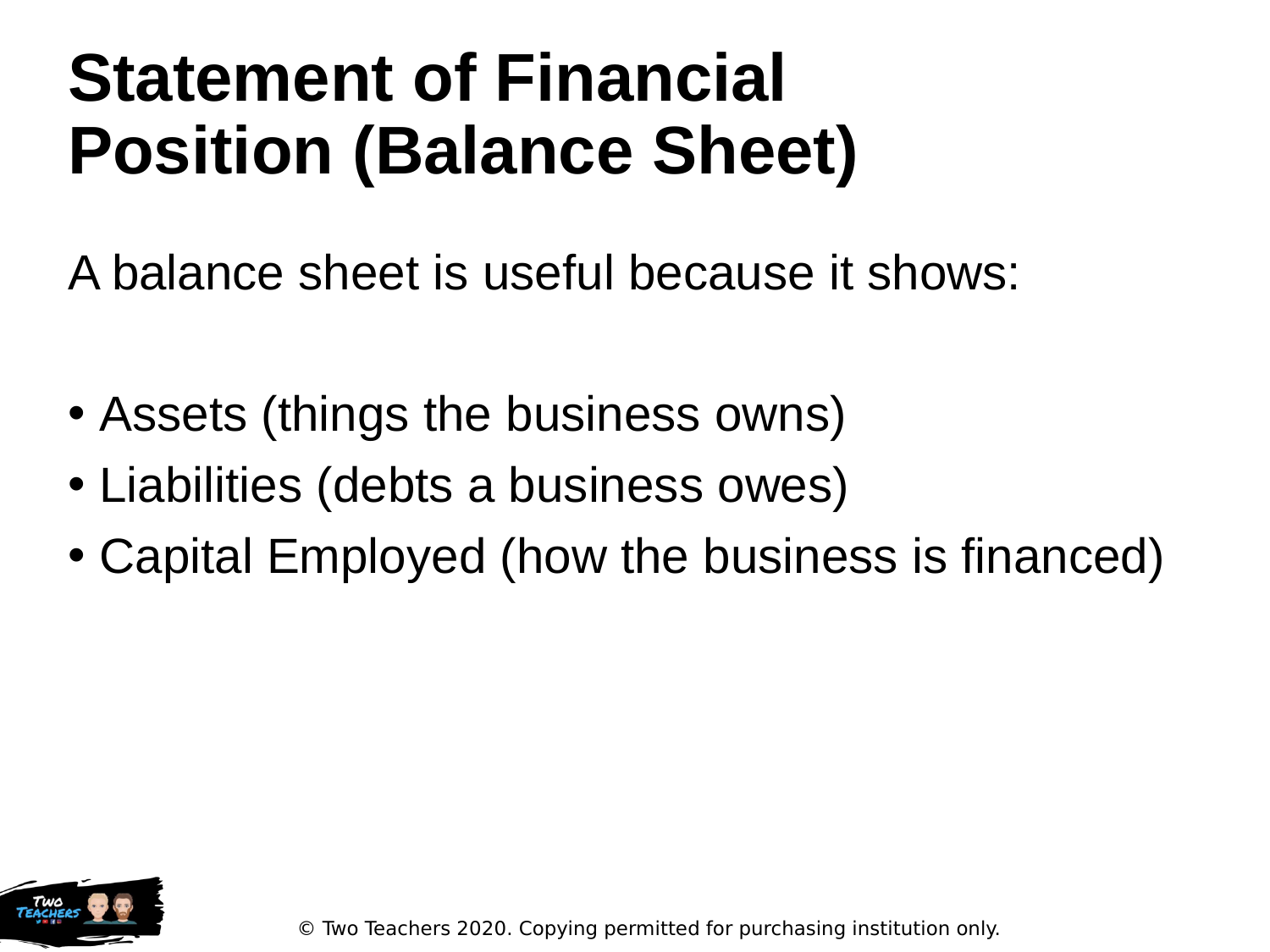

# Statement of Financial Position (Balance Sheet)
A balance sheet is useful because it shows:

Assets (things the business owns)
Liabilities (debts a business owes)
Capital Employed (how the business is financed)